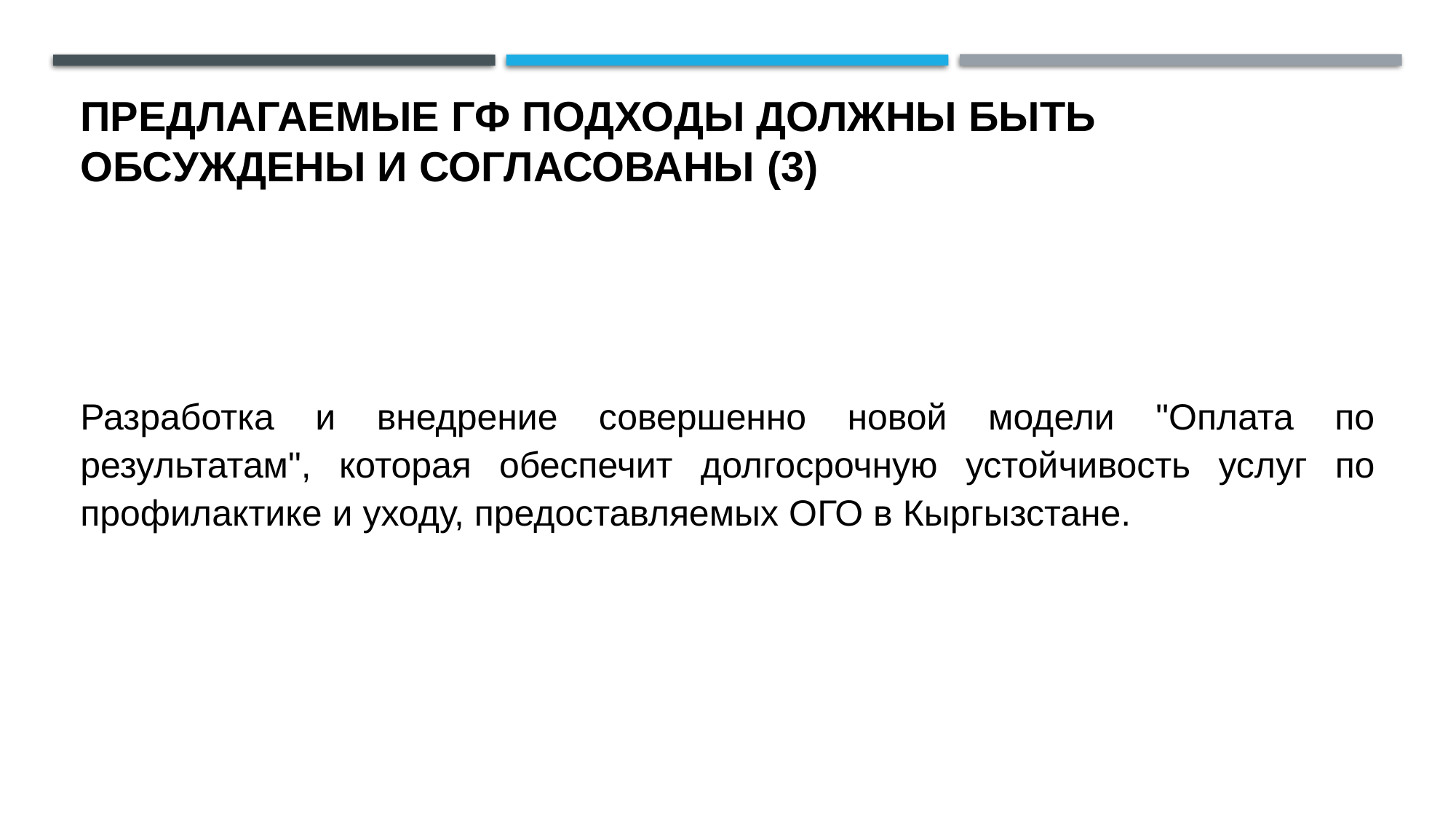

# Предлагаемые ГФ подходы должны быть обсуждены и согласованы (3)
Разработка и внедрение совершенно новой модели "Оплата по результатам", которая обеспечит долгосрочную устойчивость услуг по профилактике и уходу, предоставляемых ОГО в Кыргызстане.